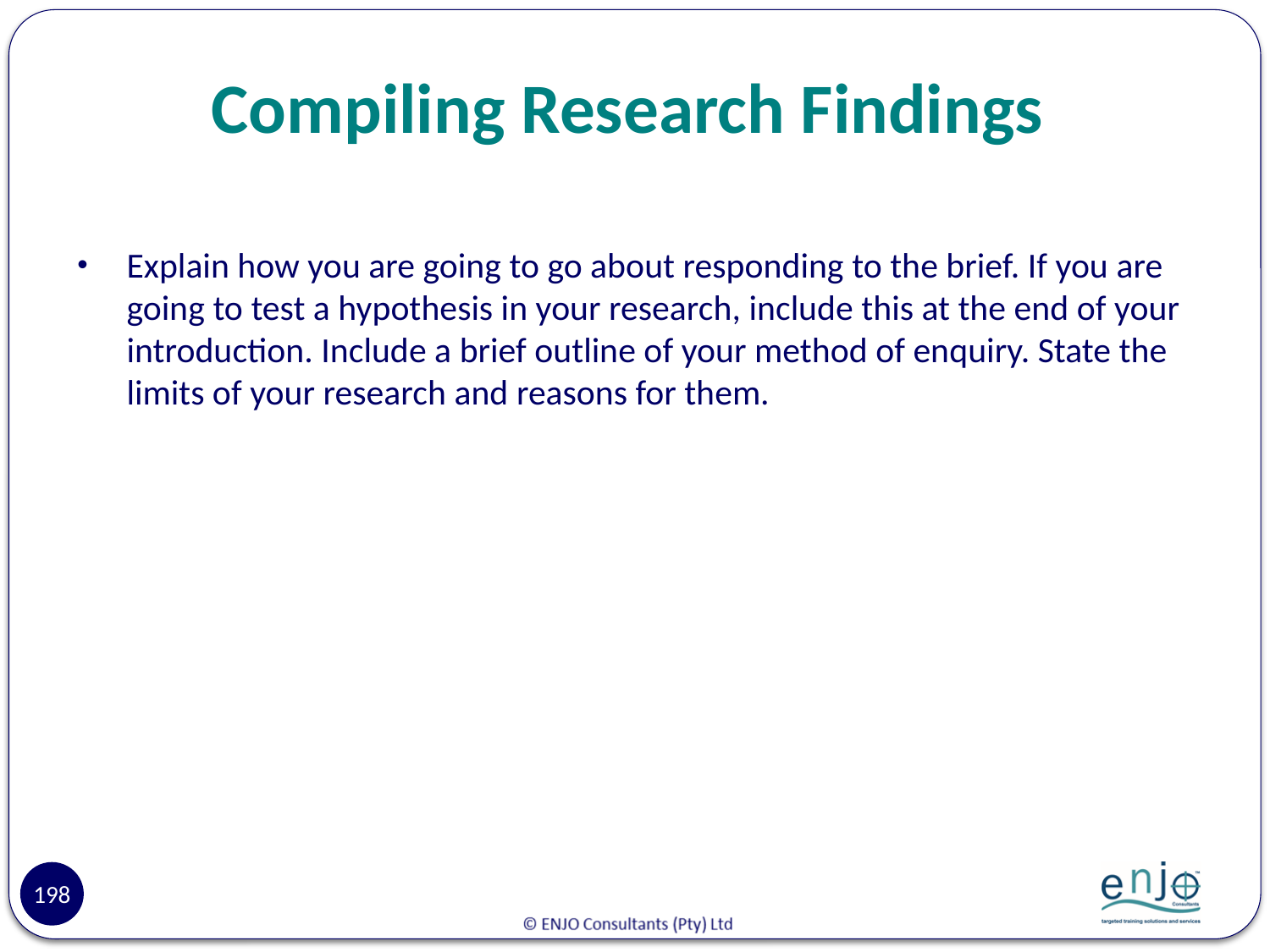

# Compiling Research Findings
Explain how you are going to go about responding to the brief. If you are going to test a hypothesis in your research, include this at the end of your introduction. Include a brief outline of your method of enquiry. State the limits of your research and reasons for them.

198